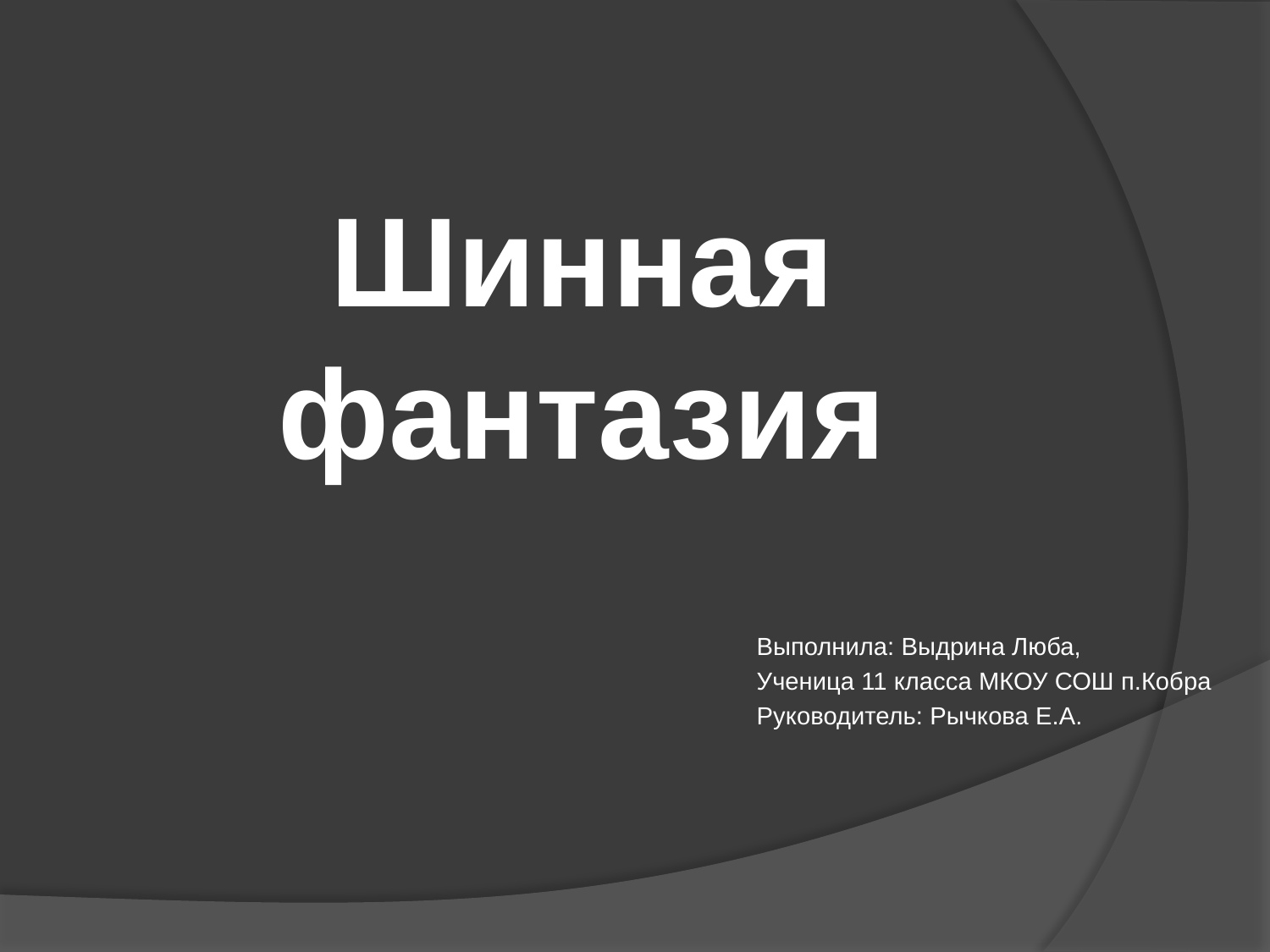

# Шинная фантазия
Выполнила: Выдрина Люба,
Ученица 11 класса МКОУ СОШ п.Кобра
Руководитель: Рычкова Е.А.